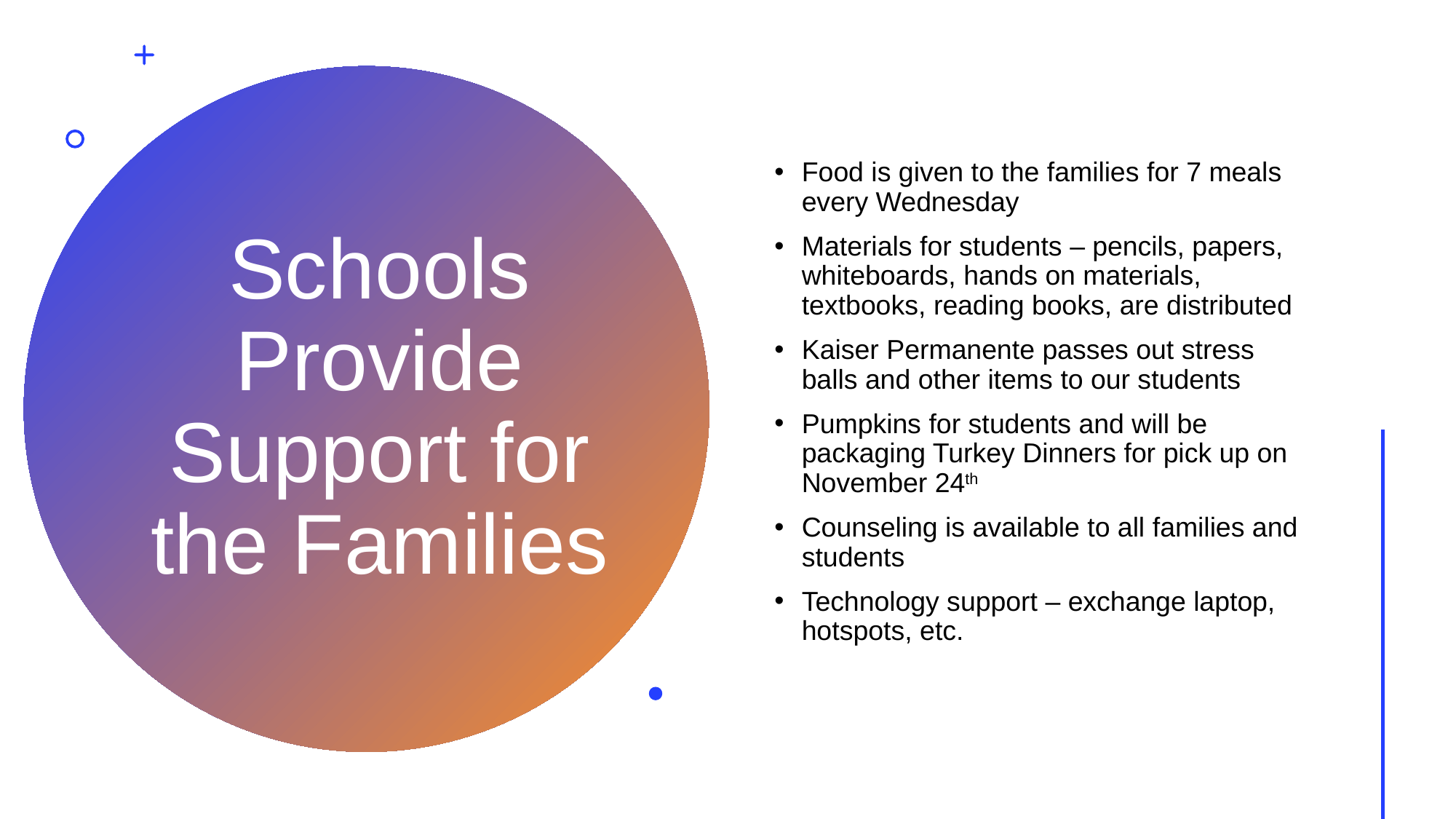

Food is given to the families for 7 meals every Wednesday
Materials for students – pencils, papers, whiteboards, hands on materials, textbooks, reading books, are distributed
Kaiser Permanente passes out stress balls and other items to our students
Pumpkins for students and will be packaging Turkey Dinners for pick up on November 24th
Counseling is available to all families and students
Technology support – exchange laptop, hotspots, etc.

# Schools Provide Support for the Families